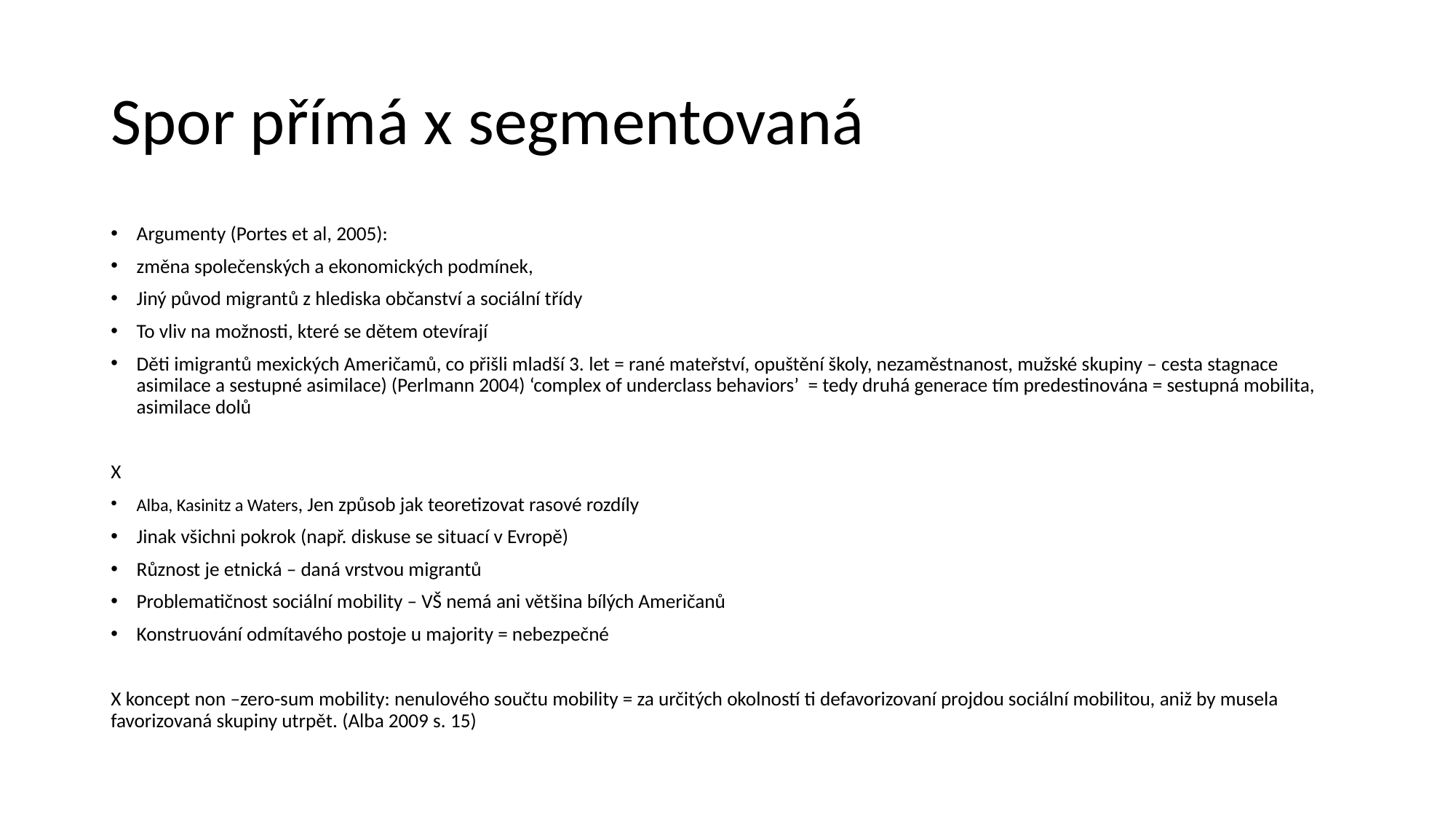

# Spor přímá x segmentovaná
Argumenty (Portes et al, 2005):
změna společenských a ekonomických podmínek,
Jiný původ migrantů z hlediska občanství a sociální třídy
To vliv na možnosti, které se dětem otevírají
Děti imigrantů mexických Američamů, co přišli mladší 3. let = rané mateřství, opuštění školy, nezaměstnanost, mužské skupiny – cesta stagnace asimilace a sestupné asimilace) (Perlmann 2004) ‘complex of underclass behaviors’  = tedy druhá generace tím predestinována = sestupná mobilita, asimilace dolů

X
Alba, Kasinitz a Waters, Jen způsob jak teoretizovat rasové rozdíly
Jinak všichni pokrok (např. diskuse se situací v Evropě)
Různost je etnická – daná vrstvou migrantů
Problematičnost sociální mobility – VŠ nemá ani většina bílých Američanů
Konstruování odmítavého postoje u majority = nebezpečné

X koncept non –zero-sum mobility: nenulového součtu mobility = za určitých okolností ti defavorizovaní projdou sociální mobilitou, aniž by musela favorizovaná skupiny utrpět. (Alba 2009 s. 15)